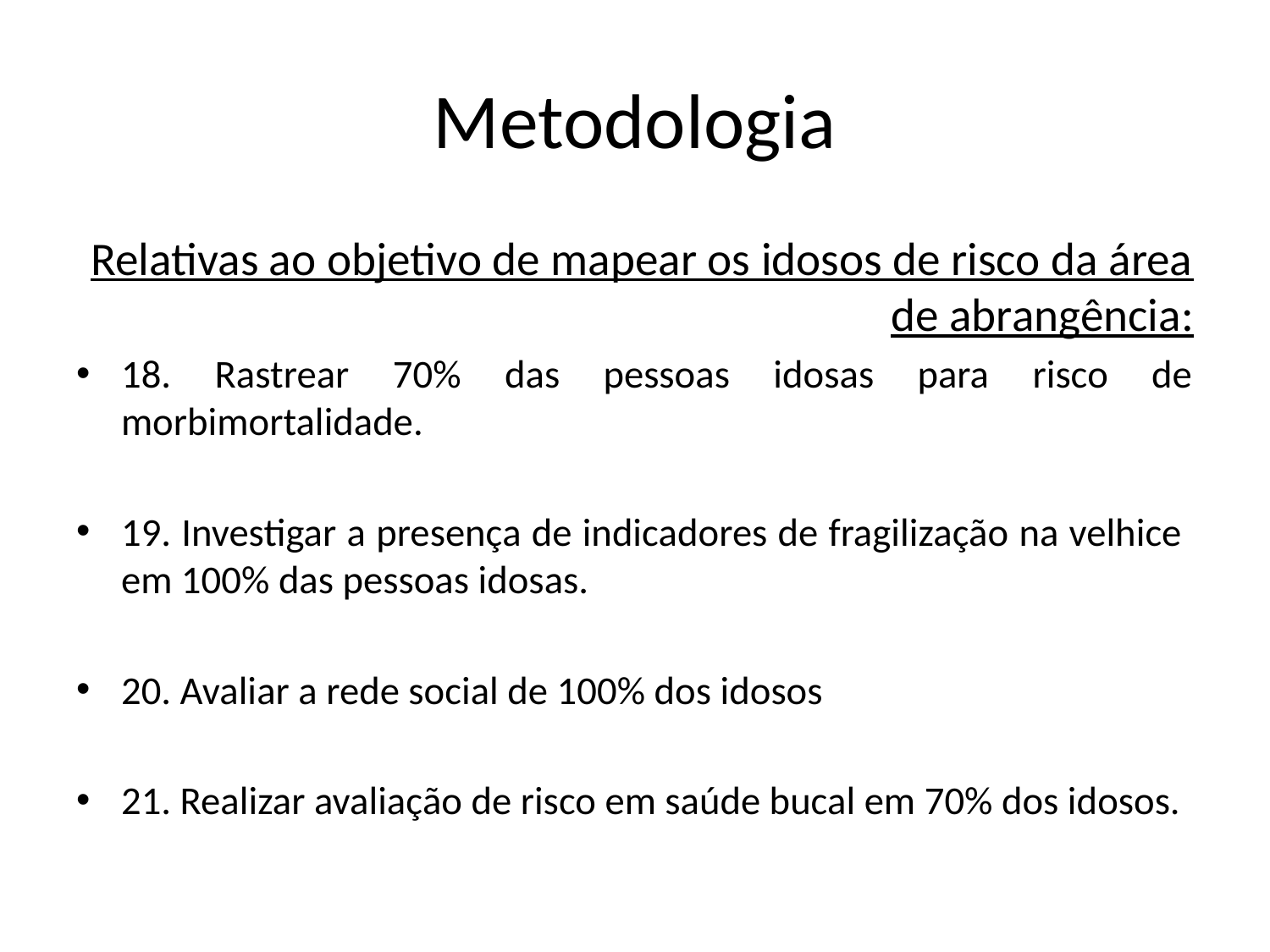

# Metodologia
Relativas ao objetivo de mapear os idosos de risco da área de abrangência:
18. Rastrear 70% das pessoas idosas para risco de morbimortalidade.

19. Investigar a presença de indicadores de fragilização na velhice  em 100% das pessoas idosas.

20. Avaliar a rede social de 100% dos idosos

21. Realizar avaliação de risco em saúde bucal em 70% dos idosos.